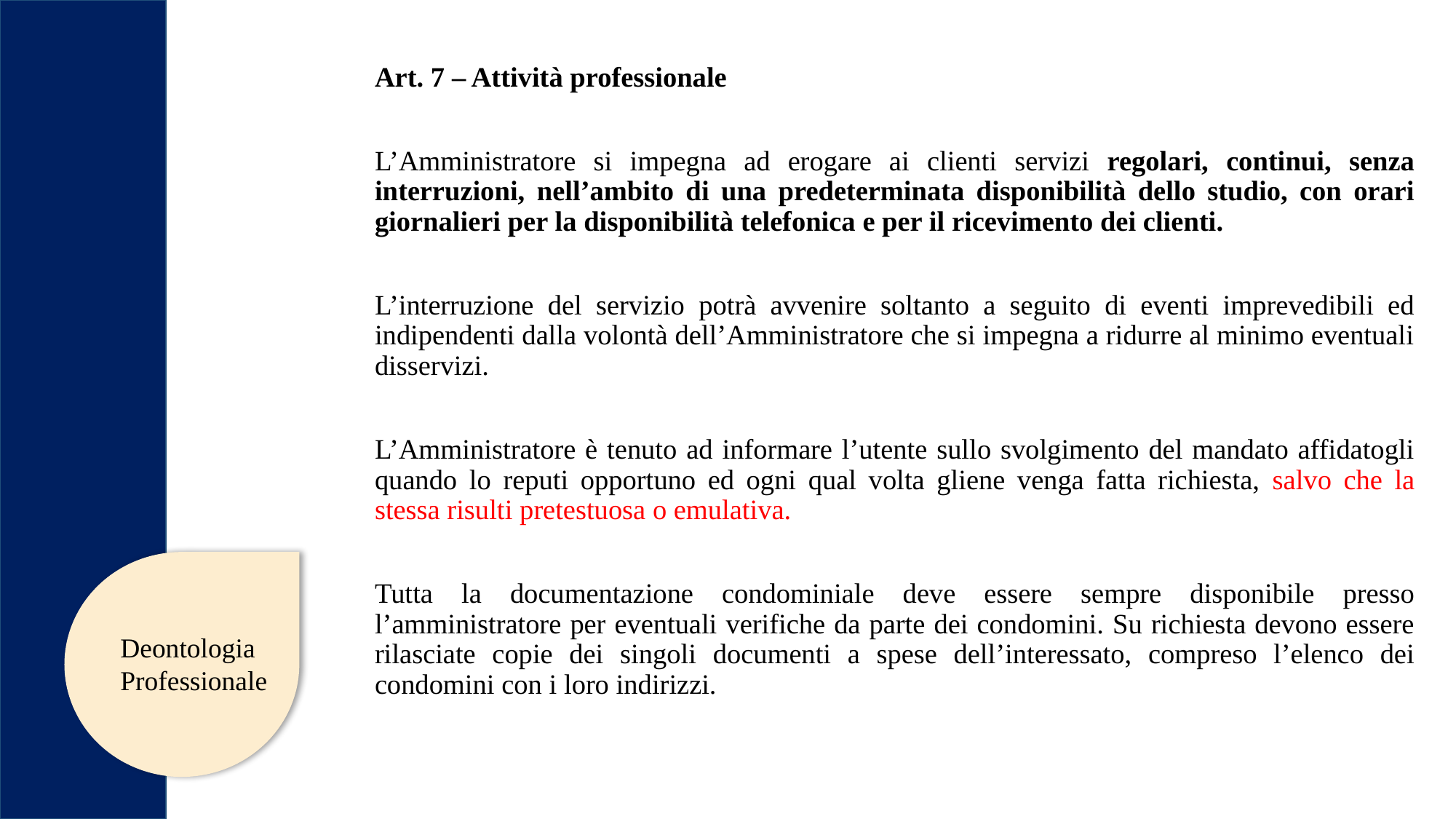

Art. 7 – Attività professionale

L’Amministratore si impegna ad erogare ai clienti servizi regolari, continui, senza interruzioni, nell’ambito di una predeterminata disponibilità dello studio, con orari giornalieri per la disponibilità telefonica e per il ricevimento dei clienti.

L’interruzione del servizio potrà avvenire soltanto a seguito di eventi imprevedibili ed indipendenti dalla volontà dell’Amministratore che si impegna a ridurre al minimo eventuali disservizi.

L’Amministratore è tenuto ad informare l’utente sullo svolgimento del mandato affidatogli quando lo reputi opportuno ed ogni qual volta gliene venga fatta richiesta, salvo che la stessa risulti pretestuosa o emulativa.

Tutta la documentazione condominiale deve essere sempre disponibile presso l’amministratore per eventuali verifiche da parte dei condomini. Su richiesta devono essere rilasciate copie dei singoli documenti a spese dell’interessato, compreso l’elenco dei condomini con i loro indirizzi.

Deontologia
Professionale